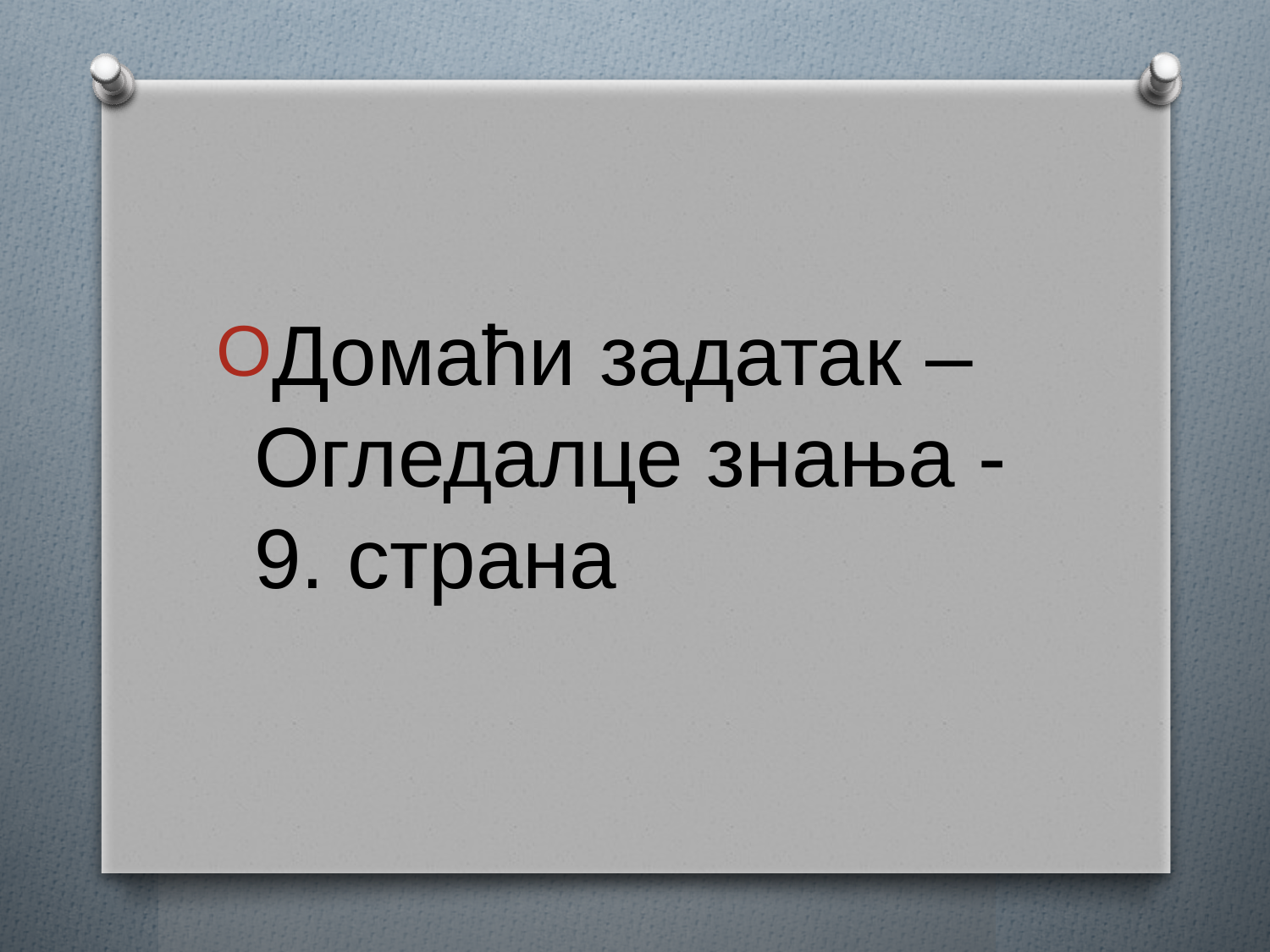

#
Домаћи задатак – Огледалце знања - 9. страна